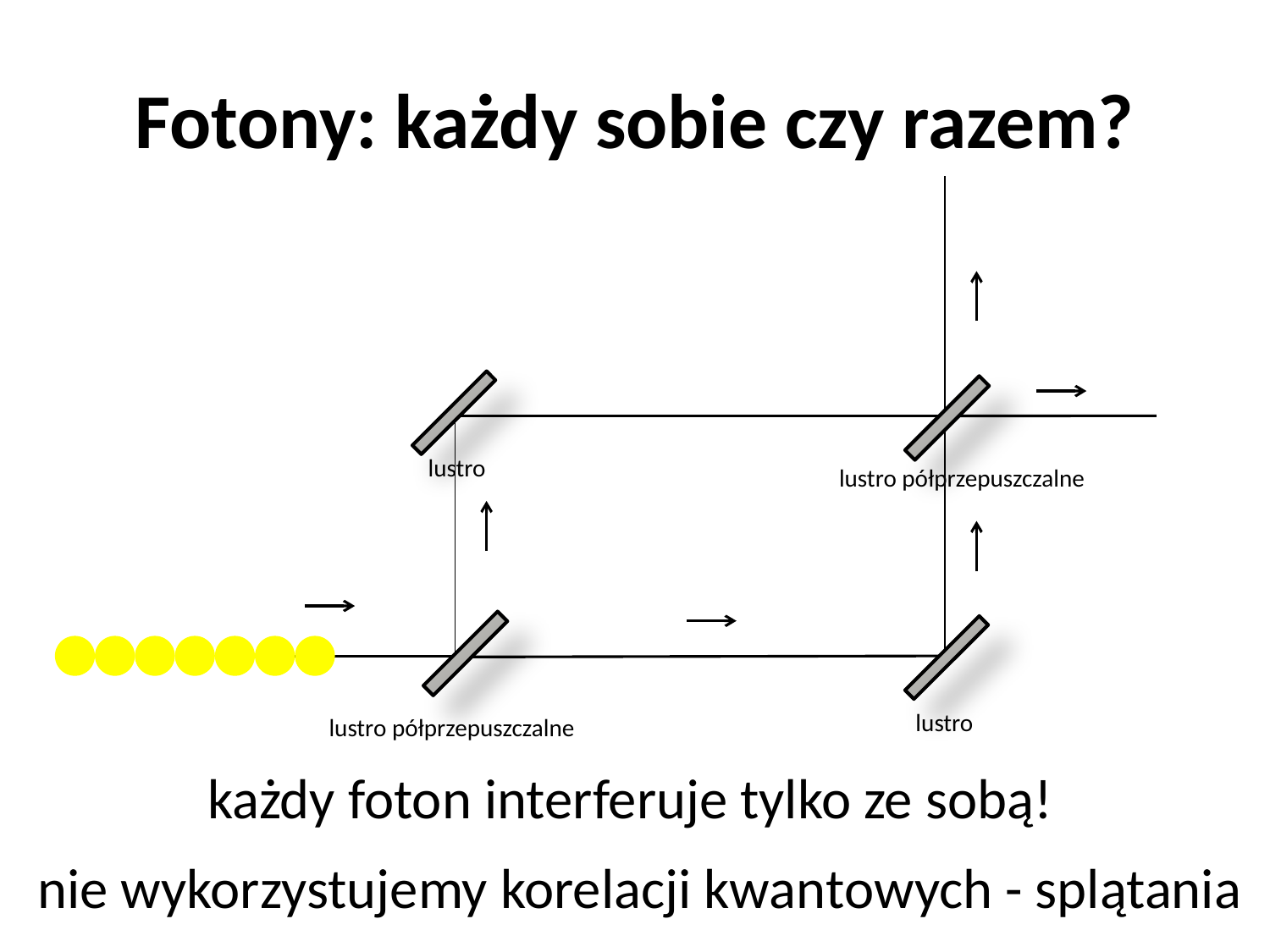

# Fotony: każdy sobie czy razem?

lustro
lustro półprzepuszczalne

lustro
lustro półprzepuszczalne
każdy foton interferuje tylko ze sobą!
nie wykorzystujemy korelacji kwantowych - splątania